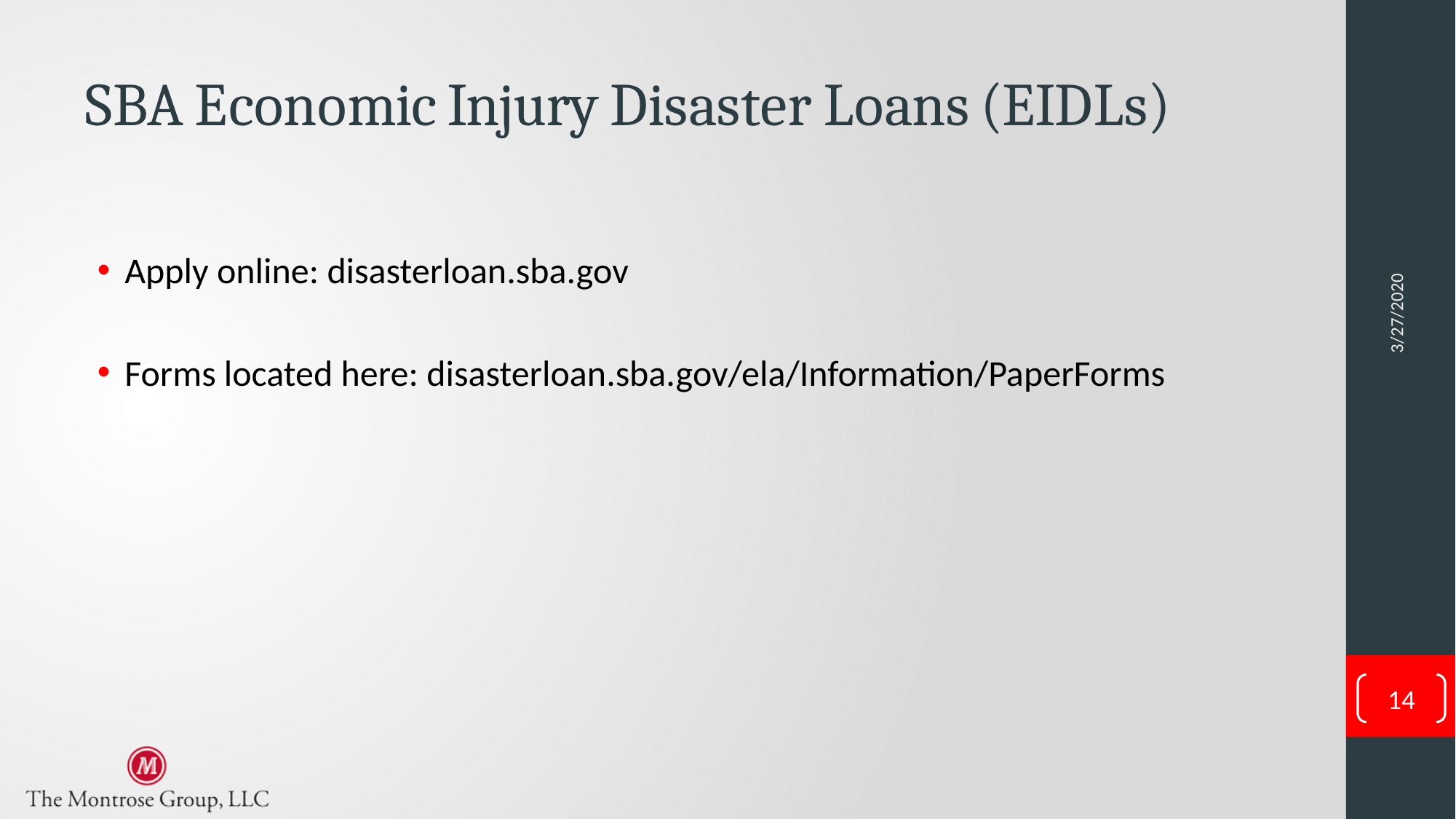

# SBA Economic Injury Disaster Loans (EIDLs)
3/27/2020

Apply online: disasterloan.sba.gov

Forms located here: disasterloan.sba.gov/ela/Information/PaperForms

14